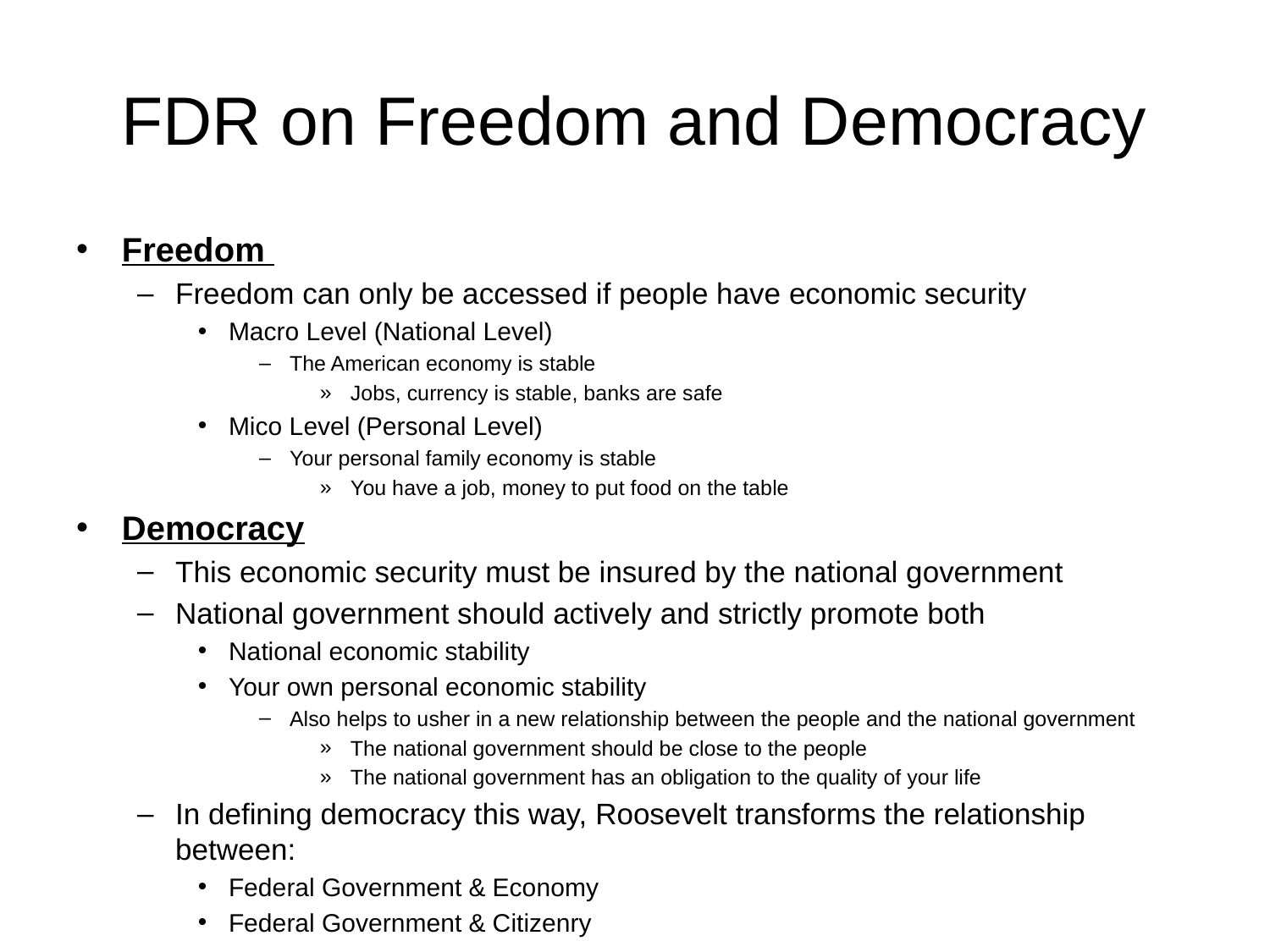

# FDR on Freedom and Democracy
Freedom
Freedom can only be accessed if people have economic security
Macro Level (National Level)
The American economy is stable
Jobs, currency is stable, banks are safe
Mico Level (Personal Level)
Your personal family economy is stable
You have a job, money to put food on the table
Democracy
This economic security must be insured by the national government
National government should actively and strictly promote both
National economic stability
Your own personal economic stability
Also helps to usher in a new relationship between the people and the national government
The national government should be close to the people
The national government has an obligation to the quality of your life
In defining democracy this way, Roosevelt transforms the relationship between:
Federal Government & Economy
Federal Government & Citizenry